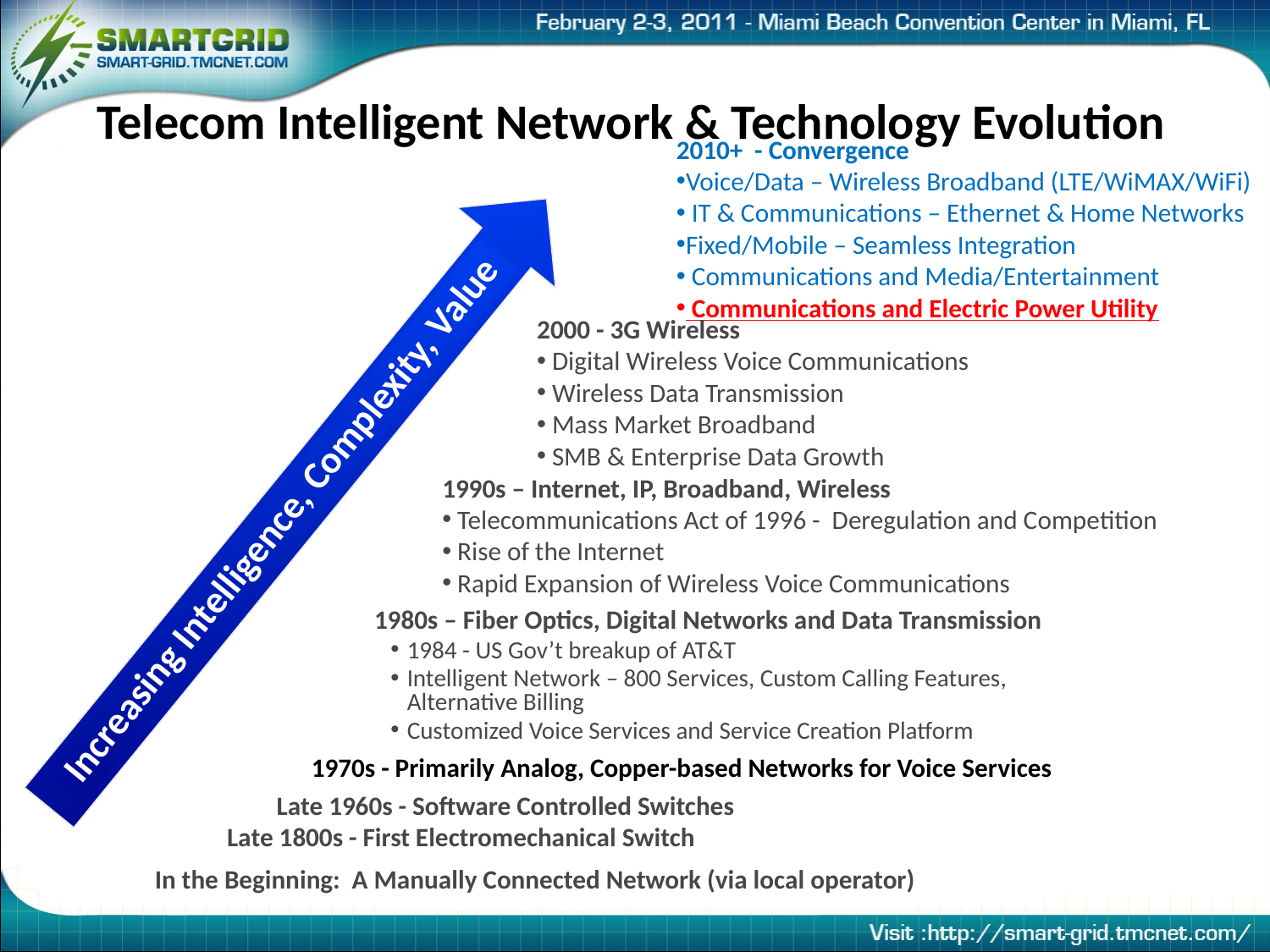

# Telecom Intelligent Network & Technology Evolution

Increasing Intelligence, Complexity, Value
2010+  - Convergence
Voice/Data – Wireless Broadband (LTE/WiMAX/WiFi)
 IT & Communications – Ethernet & Home Networks
Fixed/Mobile – Seamless Integration
 Communications and Media/Entertainment
 Communications and Electric Power Utility
2000 - 3G Wireless
 Digital Wireless Voice Communications
 Wireless Data Transmission
 Mass Market Broadband
 SMB & Enterprise Data Growth
1990s – Internet, IP, Broadband, Wireless
 Telecommunications Act of 1996 -  Deregulation and Competition
 Rise of the Internet
 Rapid Expansion of Wireless Voice Communications
1980s – Fiber Optics, Digital Networks and Data Transmission
1984 - US Gov’t breakup of AT&T
Intelligent Network – 800 Services, Custom Calling Features, Alternative Billing
Customized Voice Services and Service Creation Platform

1970s - Primarily Analog, Copper-based Networks for Voice Services
Late 1960s - Software Controlled Switches
Late 1800s - First Electromechanical Switch
In the Beginning:  A Manually Connected Network (via local operator)